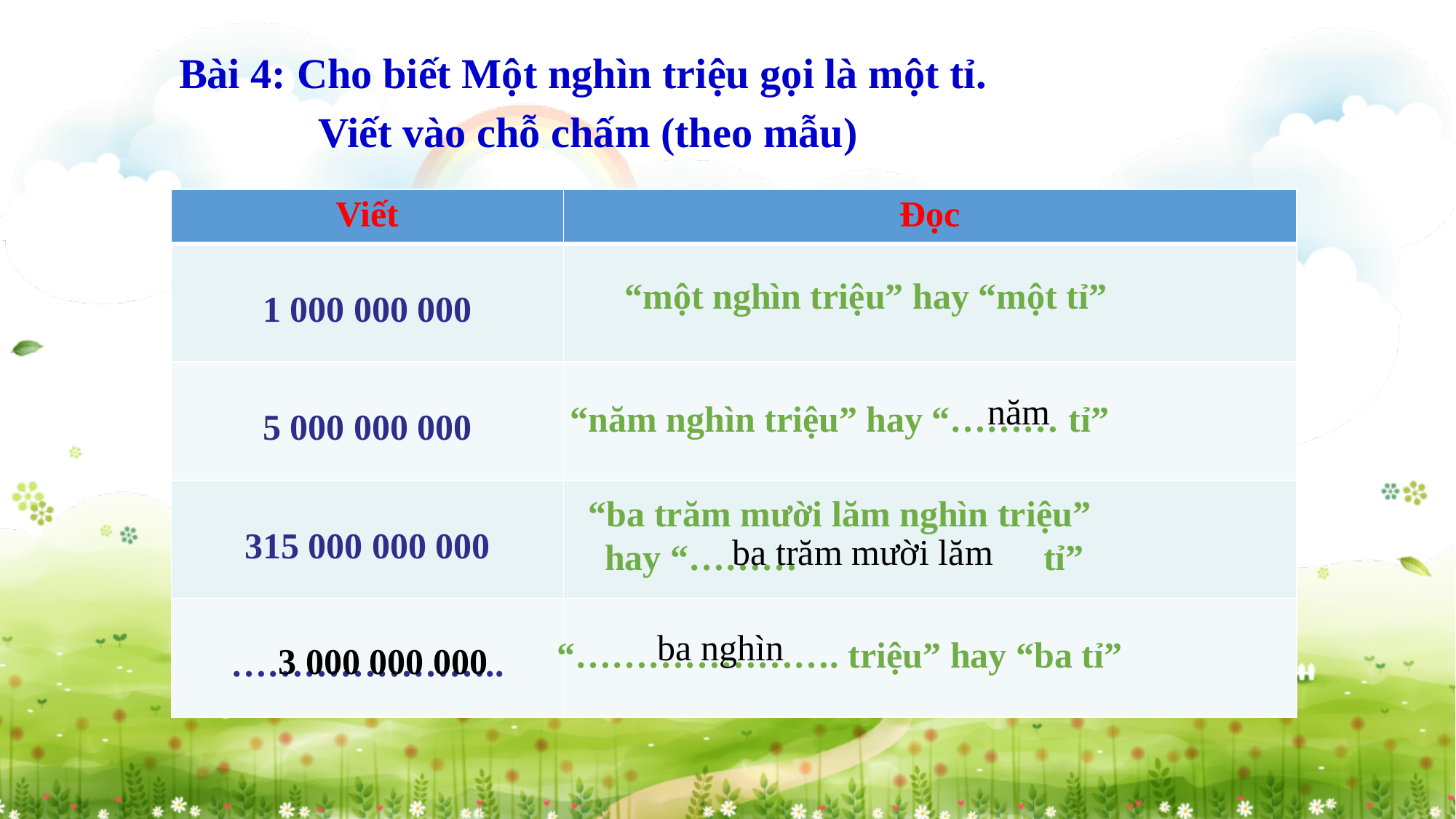

Bài 4: Cho biết Một nghìn triệu gọi là một tỉ.
Viết vào chỗ chấm (theo mẫu)
| Viết | Đọc |
| --- | --- |
| 1 000 000 000 |  |
| 5 000 000 000 |  |
| 315 000 000 000 |  |
| ………………….. |  |
“một nghìn triệu” hay “một tỉ”
năm
“năm nghìn triệu” hay “……… tỉ”
“ba trăm mười lăm nghìn triệu”
 hay “………                           tỉ”
ba trăm mười lăm
ba nghìn
“…………………. triệu” hay “ba tỉ”
3 000 000 000